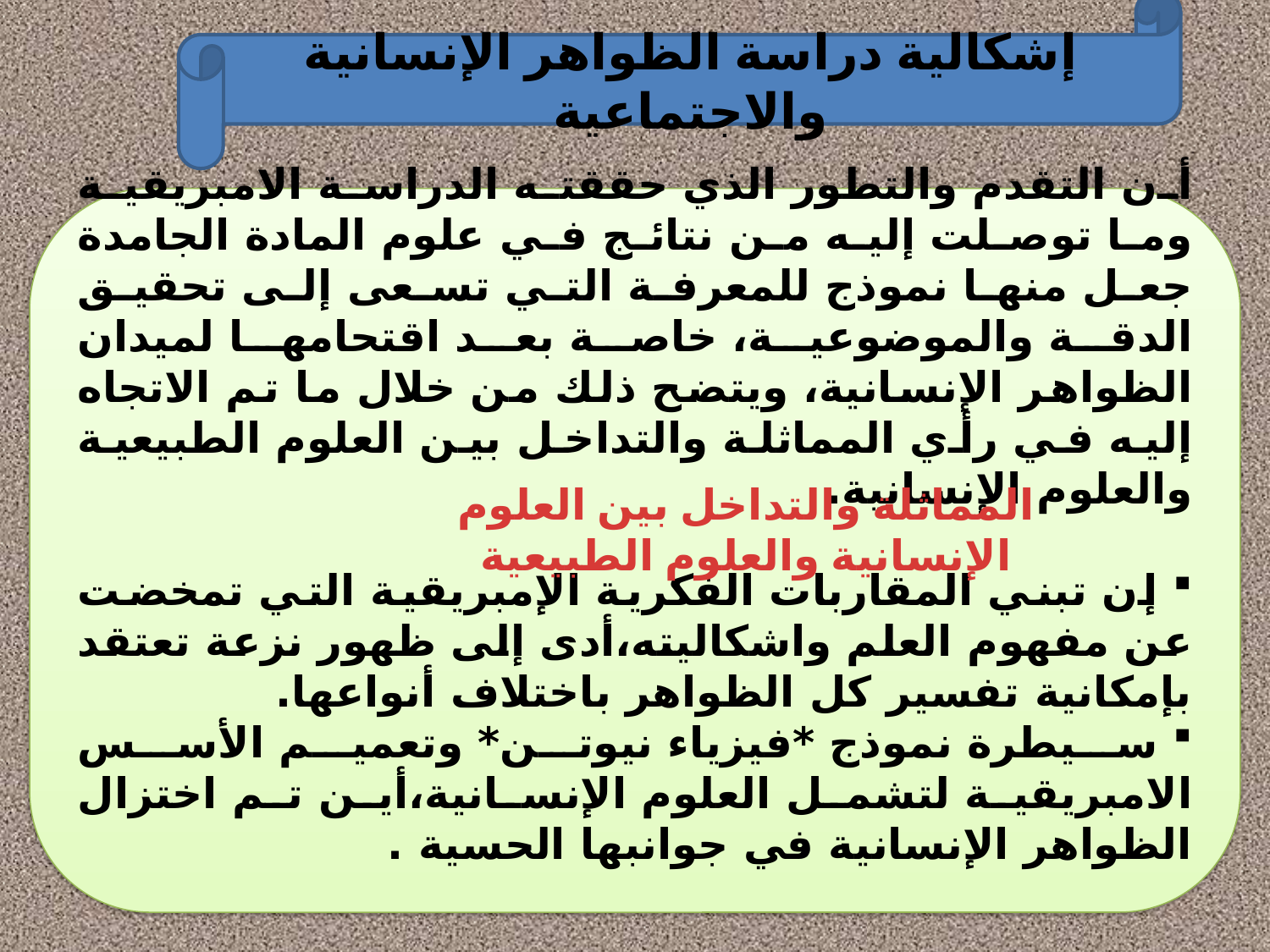

إشكالية دراسة الظواهر الإنسانية والاجتماعية

أن التقدم والتطور الذي حققته الدراسة الامبريقية وما توصلت إليه من نتائج في علوم المادة الجامدة جعل منها نموذج للمعرفة التي تسعى إلى تحقيق الدقة والموضوعية، خاصة بعد اقتحامها لميدان الظواهر الإنسانية، ويتضح ذلك من خلال ما تم الاتجاه إليه في رأي المماثلة والتداخل بين العلوم الطبيعية والعلوم الإنسانية.

 إن تبني المقاربات الفكرية الإمبريقية التي تمخضت عن مفهوم العلم واشكاليته،أدى إلى ظهور نزعة تعتقد بإمكانية تفسير كل الظواهر باختلاف أنواعها.
 سيطرة نموذج *فيزياء نيوتن* وتعميم الأسس الامبريقية لتشمل العلوم الإنسانية،أين تم اختزال الظواهر الإنسانية في جوانبها الحسية .

المماثلة والتداخل بين العلوم الإنسانية والعلوم الطبيعية